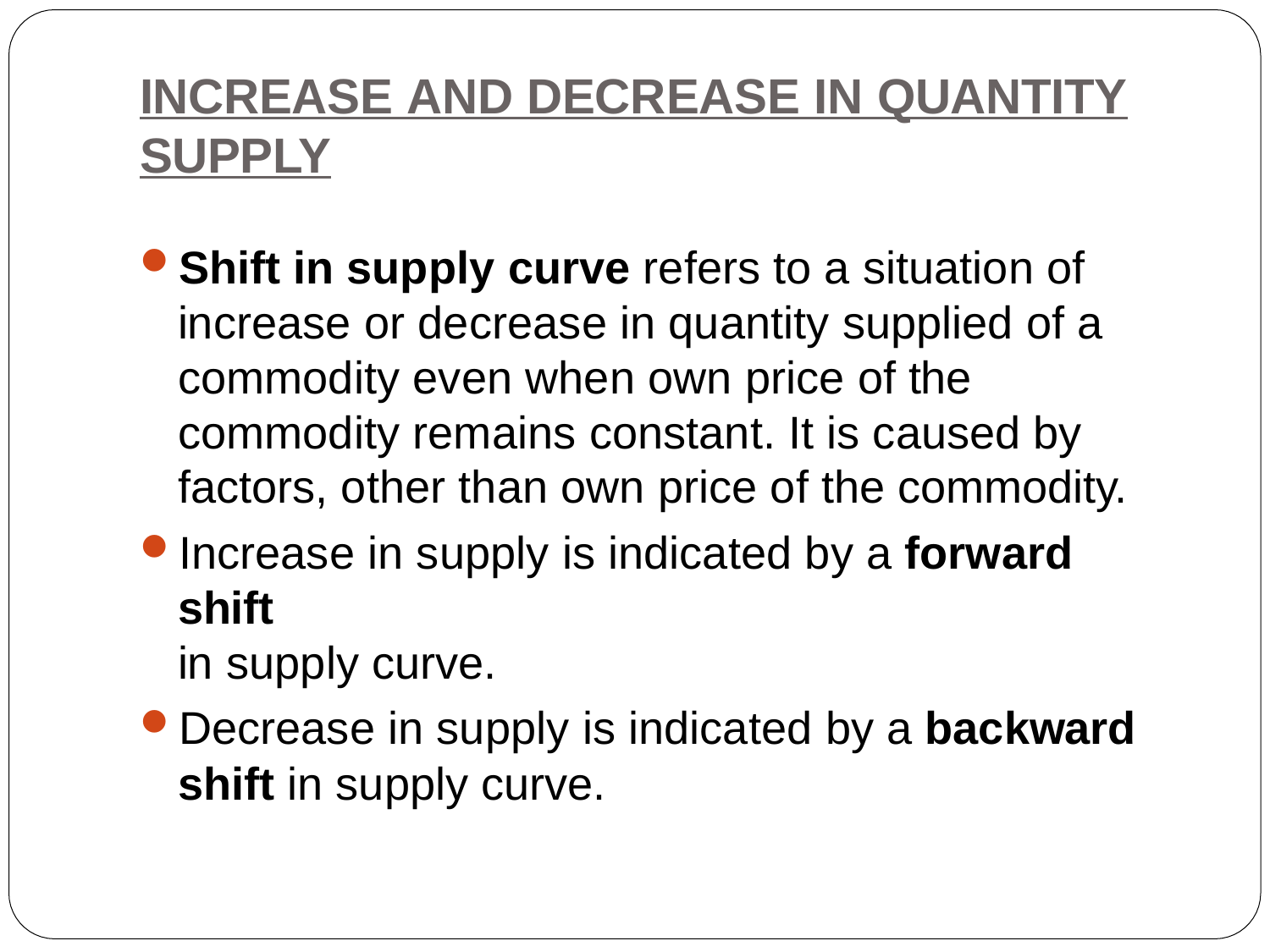

# INCREASE AND DECREASE IN QUANTITY SUPPLY
Shift in supply curve refers to a situation of increase or decrease in quantity supplied of a commodity even when own price of the commodity remains constant. It is caused by factors, other than own price of the commodity.
Increase in supply is indicated by a forward shift
in supply curve.
Decrease in supply is indicated by a backward shift in supply curve.